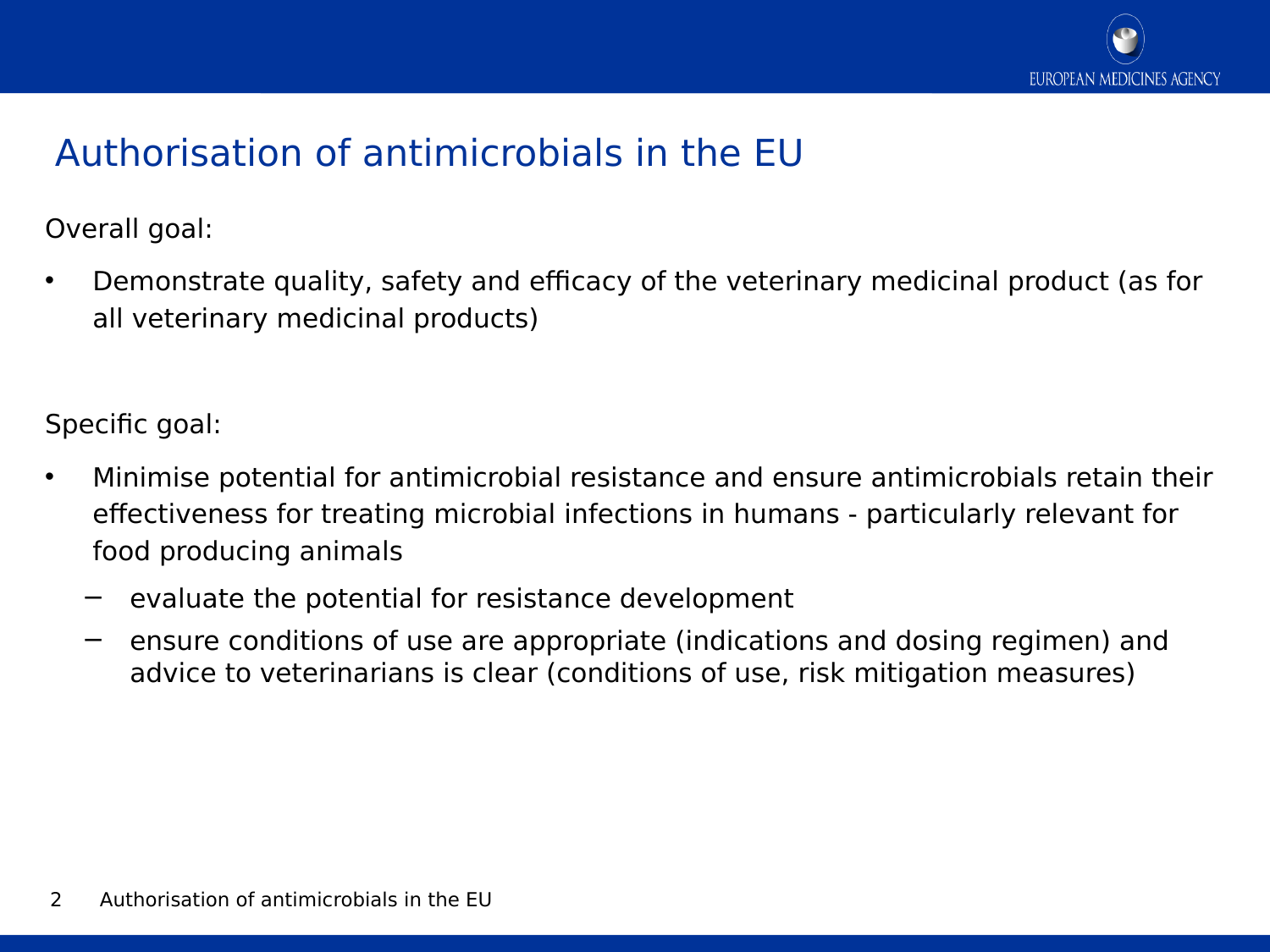

# Authorisation of antimicrobials in the EU
Overall goal:
Demonstrate quality, safety and efficacy of the veterinary medicinal product (as for all veterinary medicinal products)

Specific goal:
Minimise potential for antimicrobial resistance and ensure antimicrobials retain their effectiveness for treating microbial infections in humans - particularly relevant for food producing animals
evaluate the potential for resistance development
ensure conditions of use are appropriate (indications and dosing regimen) and advice to veterinarians is clear (conditions of use, risk mitigation measures)

2
Authorisation of antimicrobials in the EU